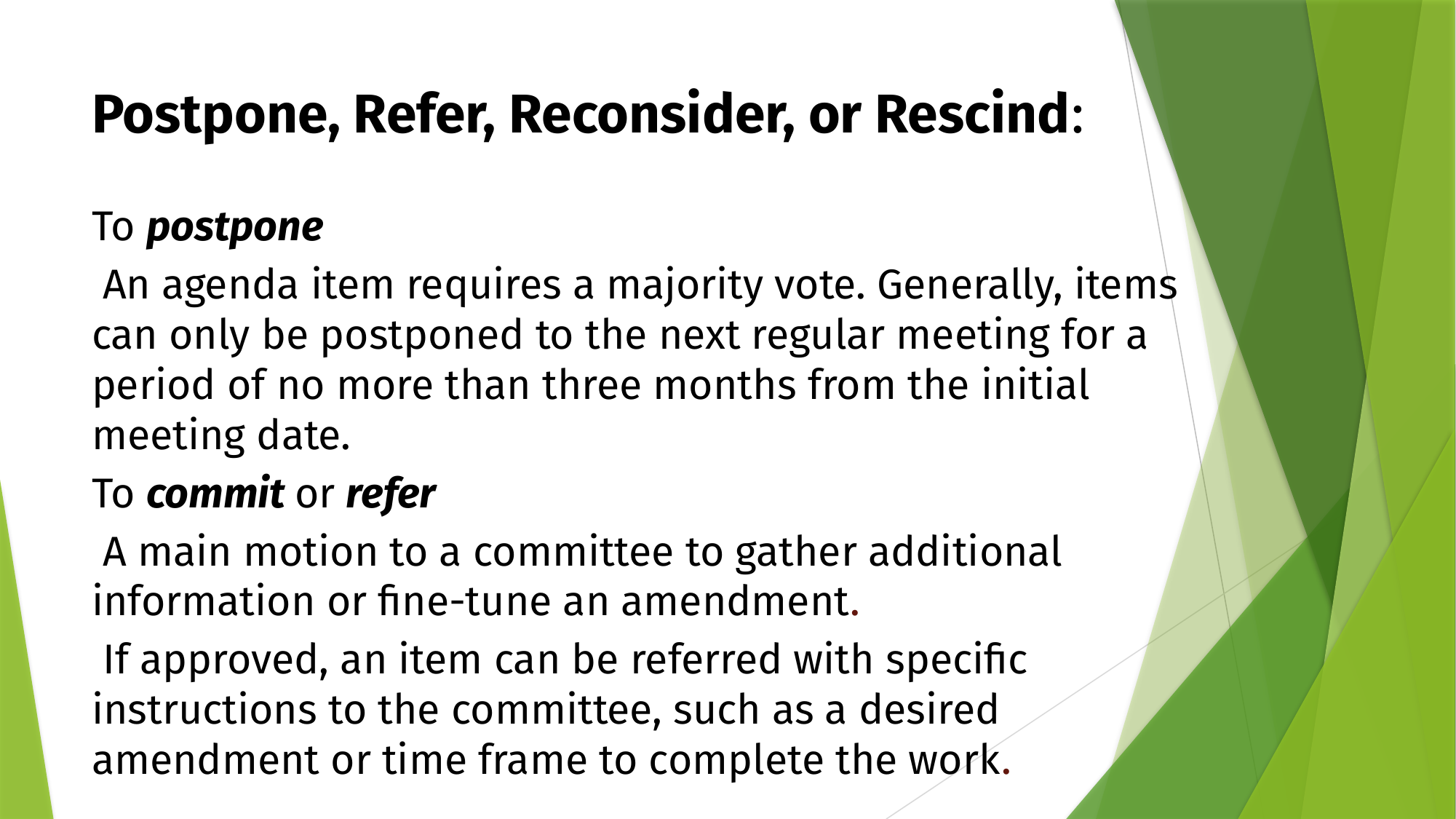

# Postpone, Refer, Reconsider, or Rescind:

To postpone
 An agenda item requires a majority vote. Generally, items can only be postponed to the next regular meeting for a period of no more than three months from the initial meeting date.
To commit or refer
 A main motion to a committee to gather additional information or fine-tune an amendment.
 If approved, an item can be referred with specific instructions to the committee, such as a desired amendment or time frame to complete the work.